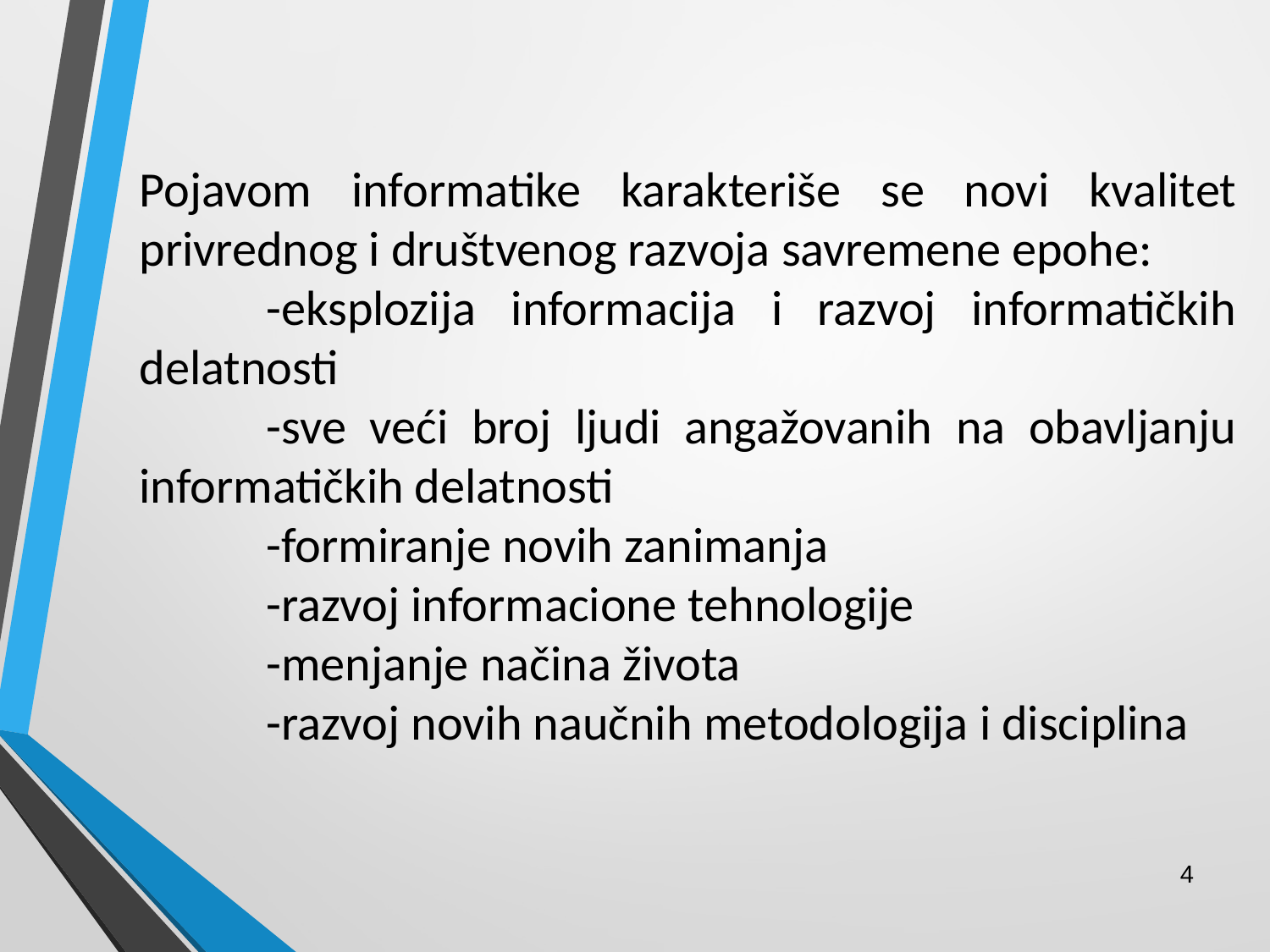

Pojavom informatike karakteriše se novi kvalitet privrednog i društvenog razvoja savremene epohe:
	-eksplozija informacija i razvoj informatičkih delatnosti
	-sve veći broj ljudi angažovanih na obavljanju informatičkih delatnosti
	-formiranje novih zanimanja
	-razvoj informacione tehnologije
	-menjanje načina života
	-razvoj novih naučnih metodologija i disciplina

4